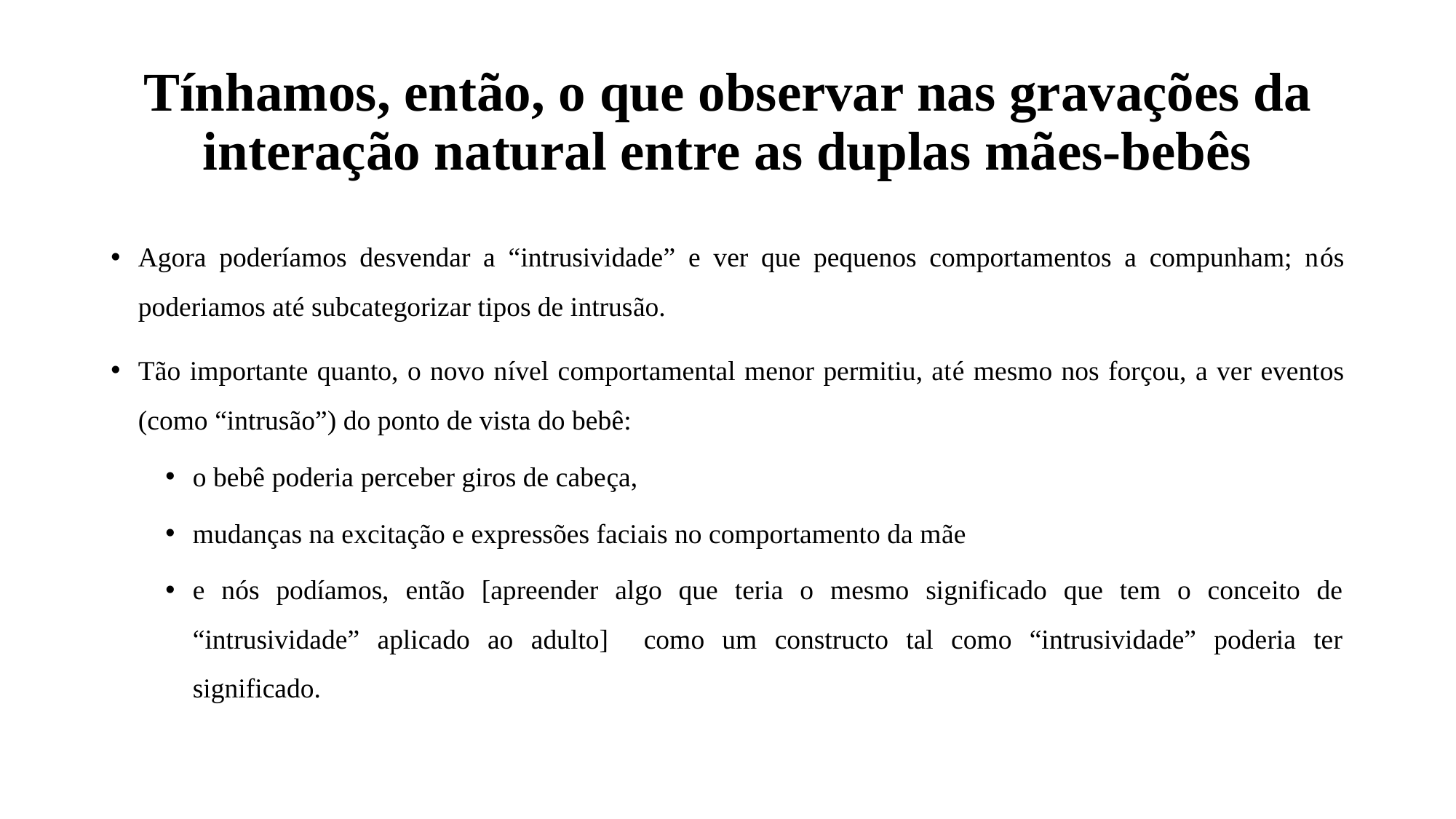

# Tínhamos, então, o que observar nas gravações da interação natural entre as duplas mães-bebês
Agora poderíamos desvendar a “intrusividade” e ver que pequenos comportamentos a compunham; nós poderiamos até subcategorizar tipos de intrusão.
Tão importante quanto, o novo nível comportamental menor permitiu, até mesmo nos forçou, a ver eventos (como “intrusão”) do ponto de vista do bebê:
o bebê poderia perceber giros de cabeça,
mudanças na excitação e expressões faciais no comportamento da mãe
e nós podíamos, então [apreender algo que teria o mesmo significado que tem o conceito de “intrusividade” aplicado ao adulto]  como um constructo tal como “intrusividade” poderia ter significado.